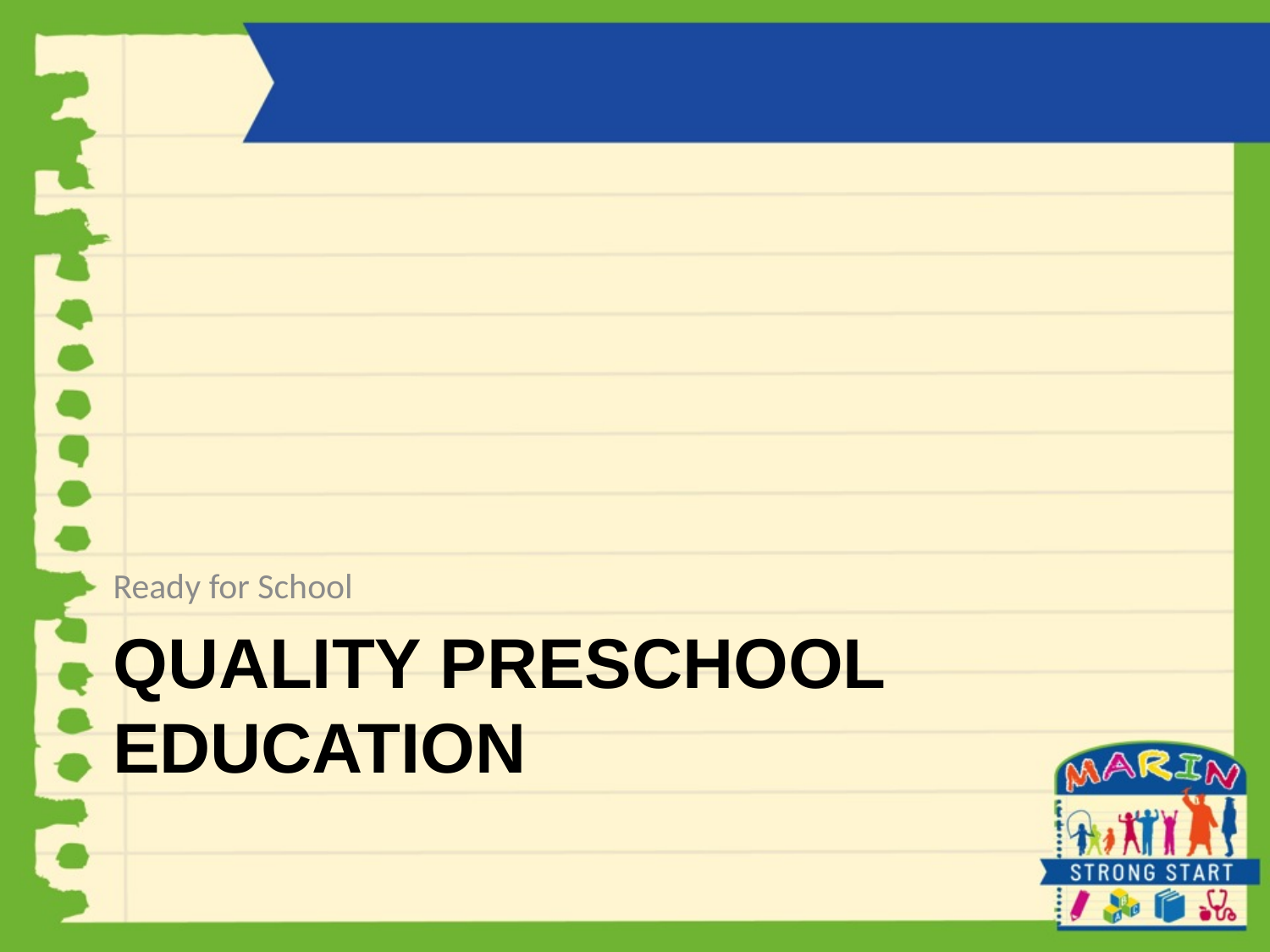

Ready for School
# Quality Preschool Education